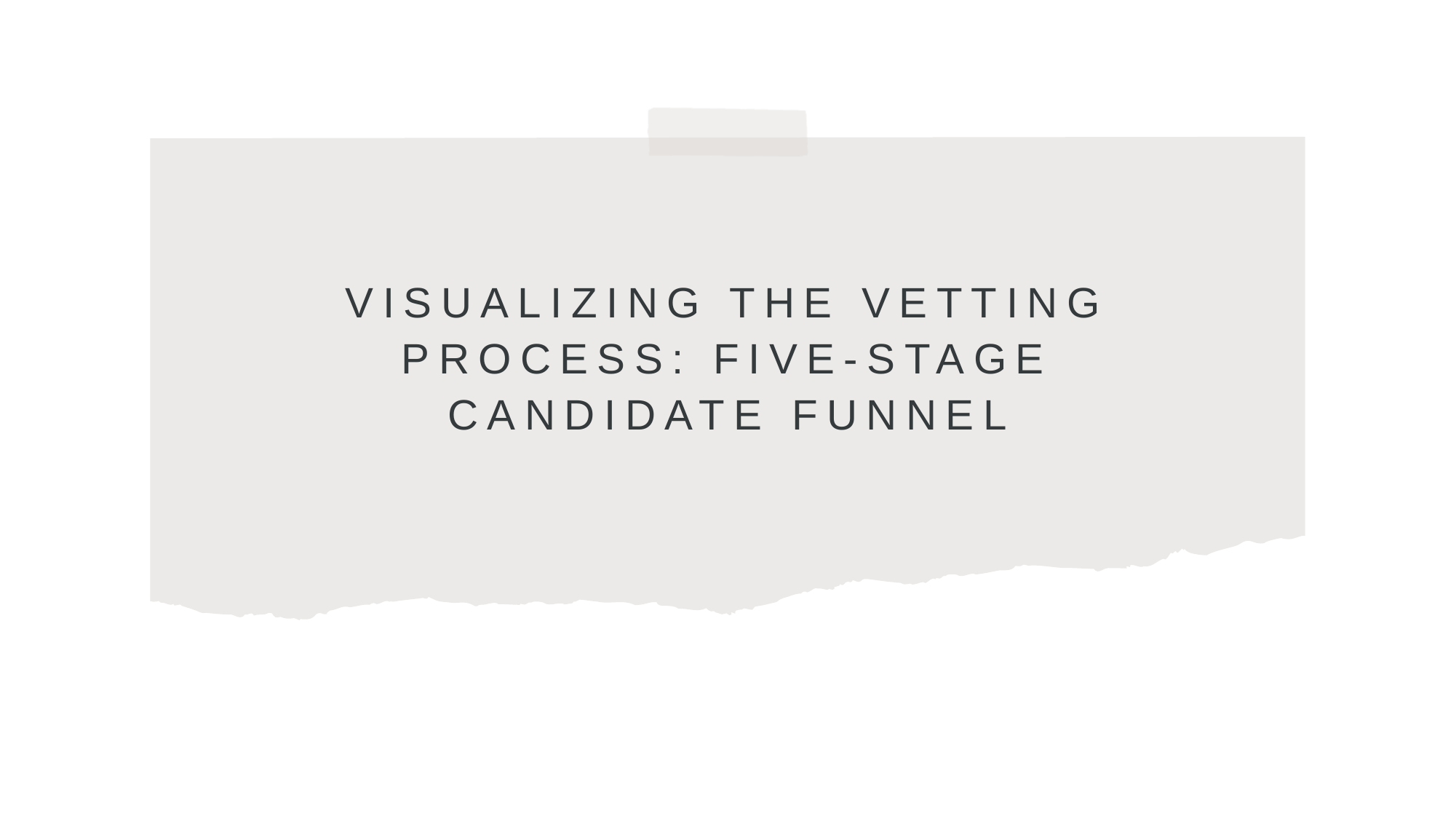

# Visualizing the Vetting Process: Five-Stage Candidate Funnel